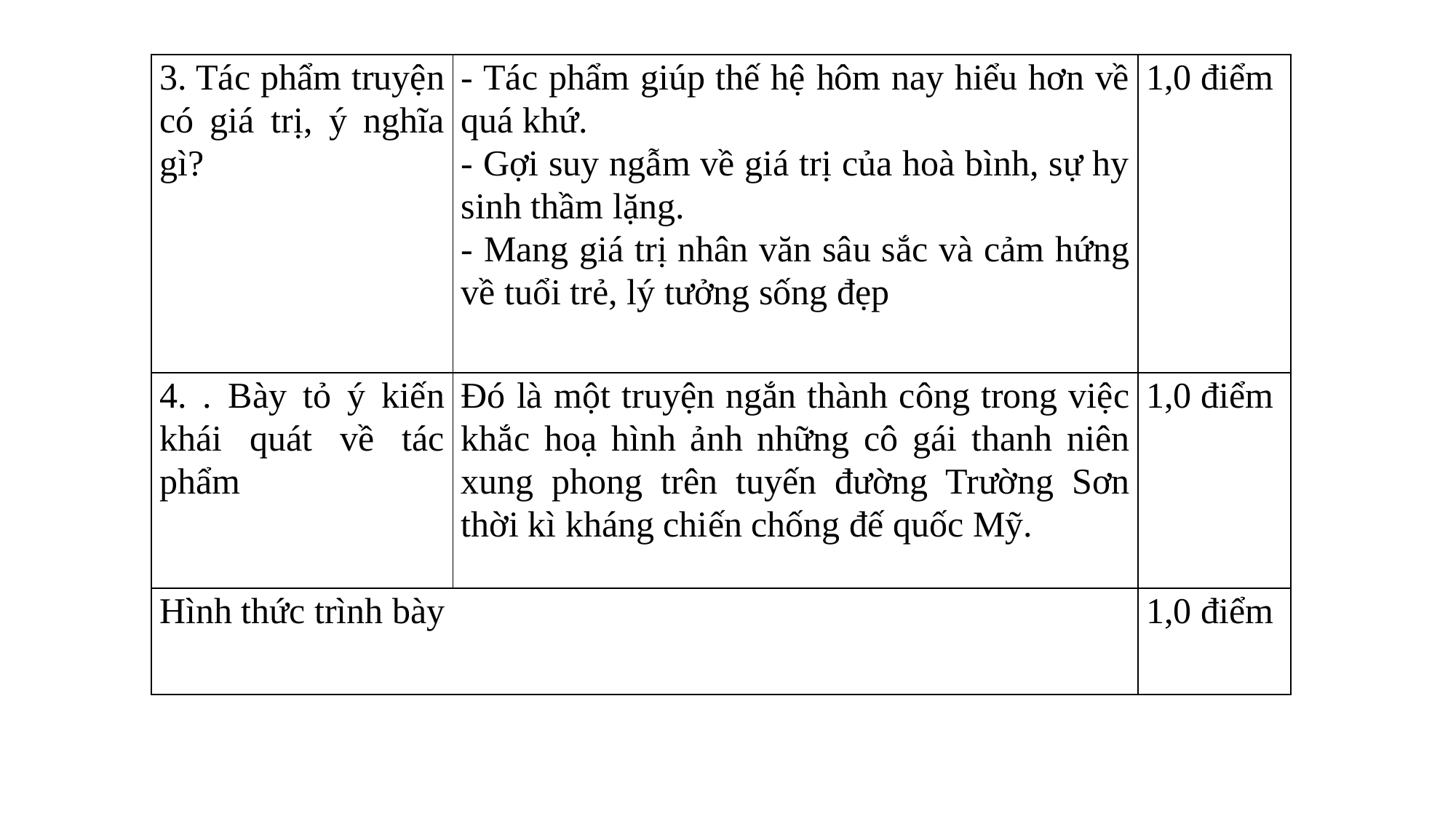

| 3. Tác phẩm truyện có giá trị, ý nghĩa gì? | - Tác phẩm giúp thế hệ hôm nay hiểu hơn về quá khứ. - Gợi suy ngẫm về giá trị của hoà bình, sự hy sinh thầm lặng. - Mang giá trị nhân văn sâu sắc và cảm hứng về tuổi trẻ, lý tưởng sống đẹp | 1,0 điểm |
| --- | --- | --- |
| 4. . Bày tỏ ý kiến khái quát về tác phẩm | Đó là một truyện ngắn thành công trong việc khắc hoạ hình ảnh những cô gái thanh niên xung phong trên tuyến đường Trường Sơn thời kì kháng chiến chống đế quốc Mỹ. | 1,0 điểm |
| Hình thức trình bày |  | 1,0 điểm |